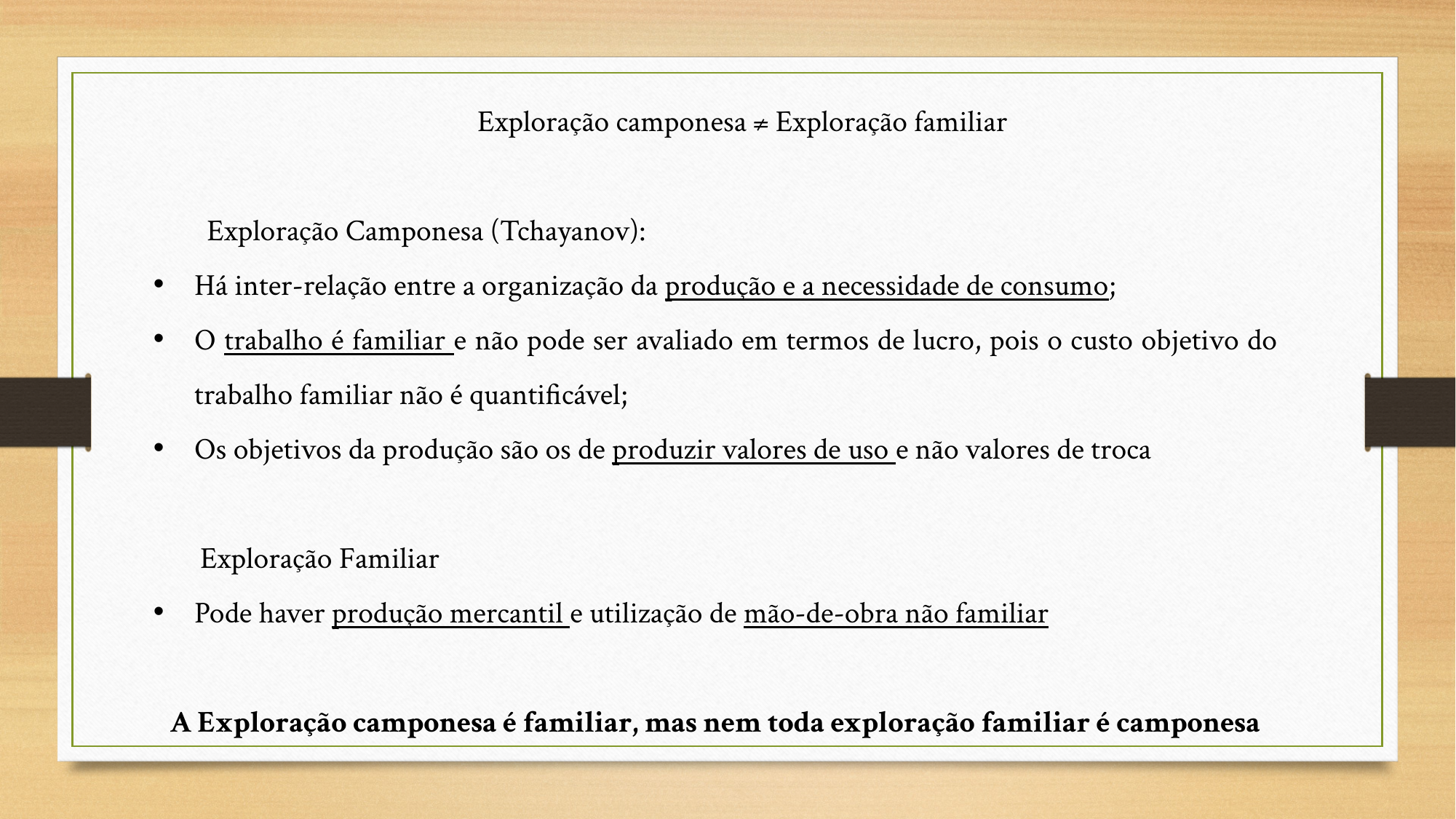

Exploração camponesa ≠ Exploração familiar

Exploração Camponesa (Tchayanov):
Há inter-relação entre a organização da produção e a necessidade de consumo;
O trabalho é familiar e não pode ser avaliado em termos de lucro, pois o custo objetivo do trabalho familiar não é quantificável;
Os objetivos da produção são os de produzir valores de uso e não valores de troca

       Exploração Familiar
Pode haver produção mercantil e utilização de mão-de-obra não familiar

A Exploração camponesa é familiar, mas nem toda exploração familiar é camponesa